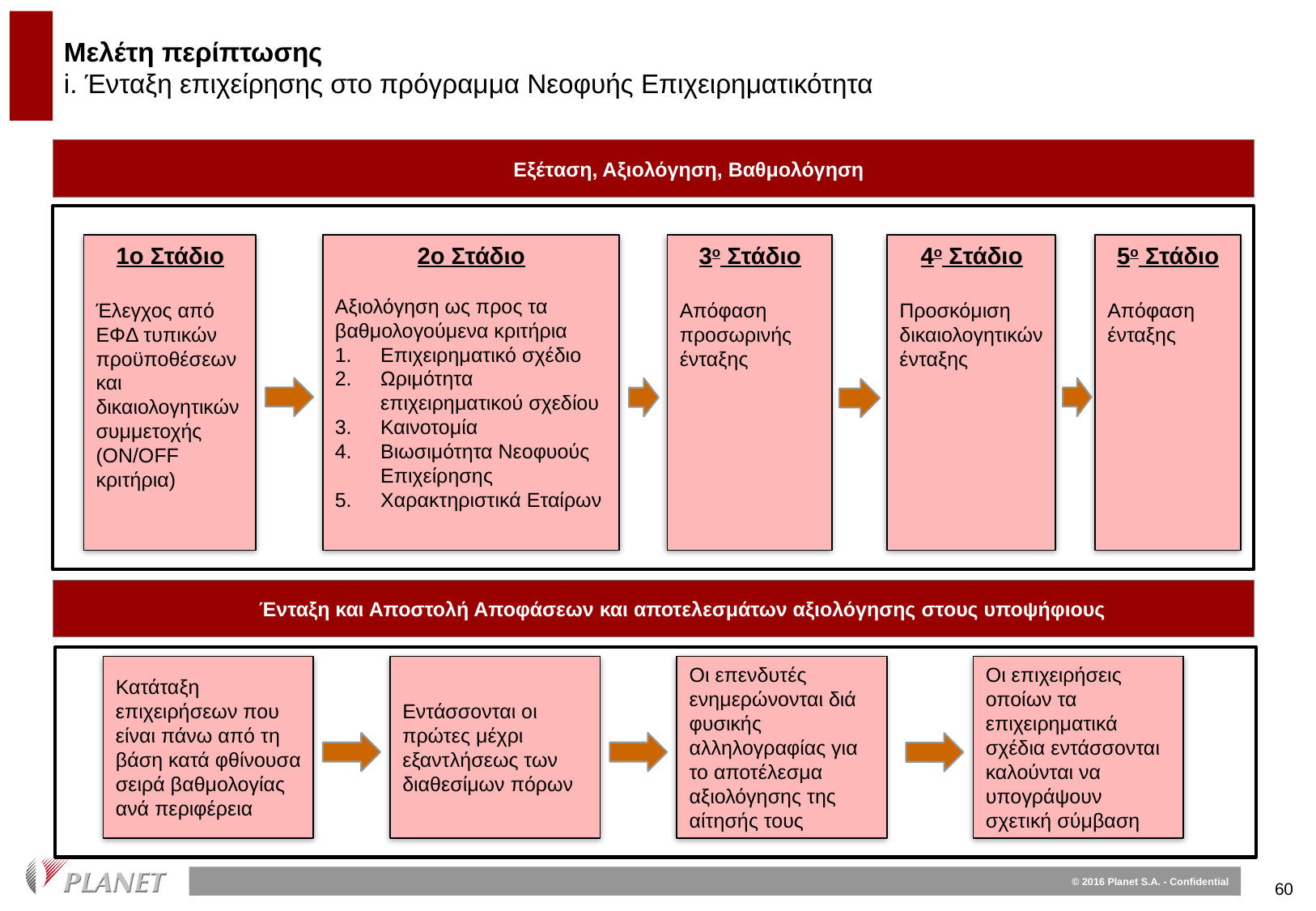

Μελέτη περίπτωσης
i. Ένταξη επιχείρησης στο πρόγραμμα Νεοφυής Επιχειρηματικότητα
Εξέταση, Αξιολόγηση, Βαθμολόγηση

1ο Στάδιο

Έλεγχος από ΕΦΔ τυπικών προϋποθέσεων και δικαιολογητικών συμμετοχής (ON/OFF κριτήρια)

2ο Στάδιο

Αξιολόγηση ως προς τα βαθμολογούμενα κριτήρια
Επιχειρηματικό σχέδιο
Ωριμότητα επιχειρηματικού σχεδίου
Καινοτομία
Βιωσιμότητα Νεοφυούς Επιχείρησης
Χαρακτηριστικά Εταίρων
3ο Στάδιο

Απόφαση προσωρινής ένταξης
4ο Στάδιο

Προσκόμιση δικαιολογητικών ένταξης
5ο Στάδιο

Απόφαση ένταξης

Ένταξη και Αποστολή Αποφάσεων και αποτελεσμάτων αξιολόγησης στους υποψήφιους

Κατάταξη επιχειρήσεων που είναι πάνω από τη βάση κατά φθίνουσα σειρά βαθμολογίας ανά περιφέρεια
Εντάσσονται οι πρώτες μέχρι εξαντλήσεως των διαθεσίμων πόρων
Οι επενδυτές ενημερώνονται διά φυσικής αλληλογραφίας για το αποτέλεσμα αξιολόγησης της αίτησής τους
Οι επιχειρήσεις οποίων τα επιχειρηματικά σχέδια εντάσσονται καλούνται να υπογράψουν σχετική σύμβαση